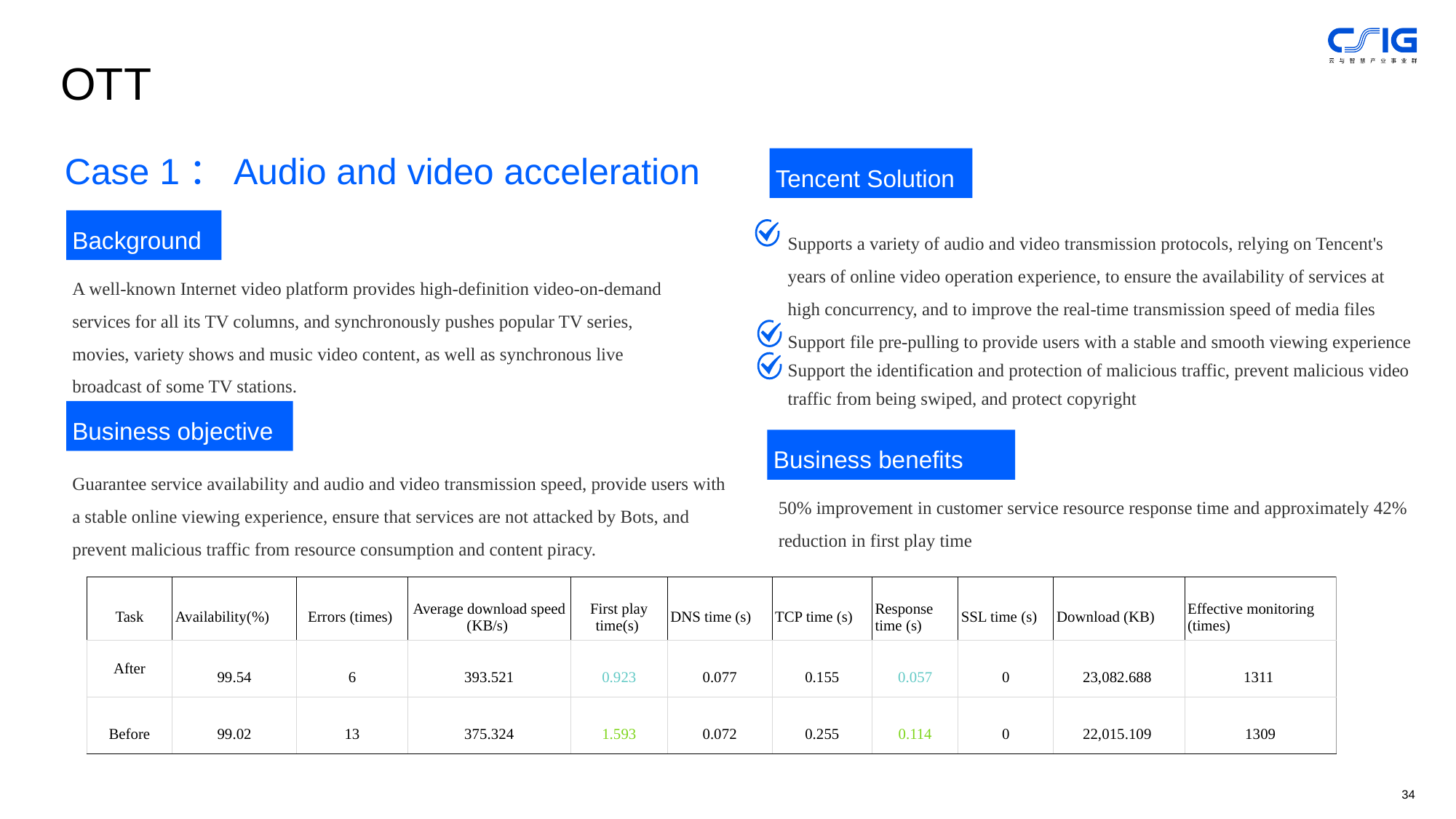

OTT
Case 1：Audio and video acceleration
Tencent Solution
Background
Supports a variety of audio and video transmission protocols, relying on Tencent's years of online video operation experience, to ensure the availability of services at high concurrency, and to improve the real-time transmission speed of media files
Support file pre-pulling to provide users with a stable and smooth viewing experience
Support the identification and protection of malicious traffic, prevent malicious video traffic from being swiped, and protect copyright

A well-known Internet video platform provides high-definition video-on-demand services for all its TV columns, and synchronously pushes popular TV series, movies, variety shows and music video content, as well as synchronous live broadcast of some TV stations.

Business objective
Business benefits
Guarantee service availability and audio and video transmission speed, provide users with a stable online viewing experience, ensure that services are not attacked by Bots, and prevent malicious traffic from resource consumption and content piracy.
50% improvement in customer service resource response time and approximately 42% reduction in first play time
| Task | Availability(%) | Errors (times) | Average download speed (KB/s) | First play time(s) | DNS time (s) | TCP time (s) | Response time (s) | SSL time (s) | Download (KB) | Effective monitoring (times) |
| --- | --- | --- | --- | --- | --- | --- | --- | --- | --- | --- |
| After | 99.54 | 6 | 393.521 | 0.923 | 0.077 | 0.155 | 0.057 | 0 | 23,082.688 | 1311 |
| Before | 99.02 | 13 | 375.324 | 1.593 | 0.072 | 0.255 | 0.114 | 0 | 22,015.109 | 1309 |
34